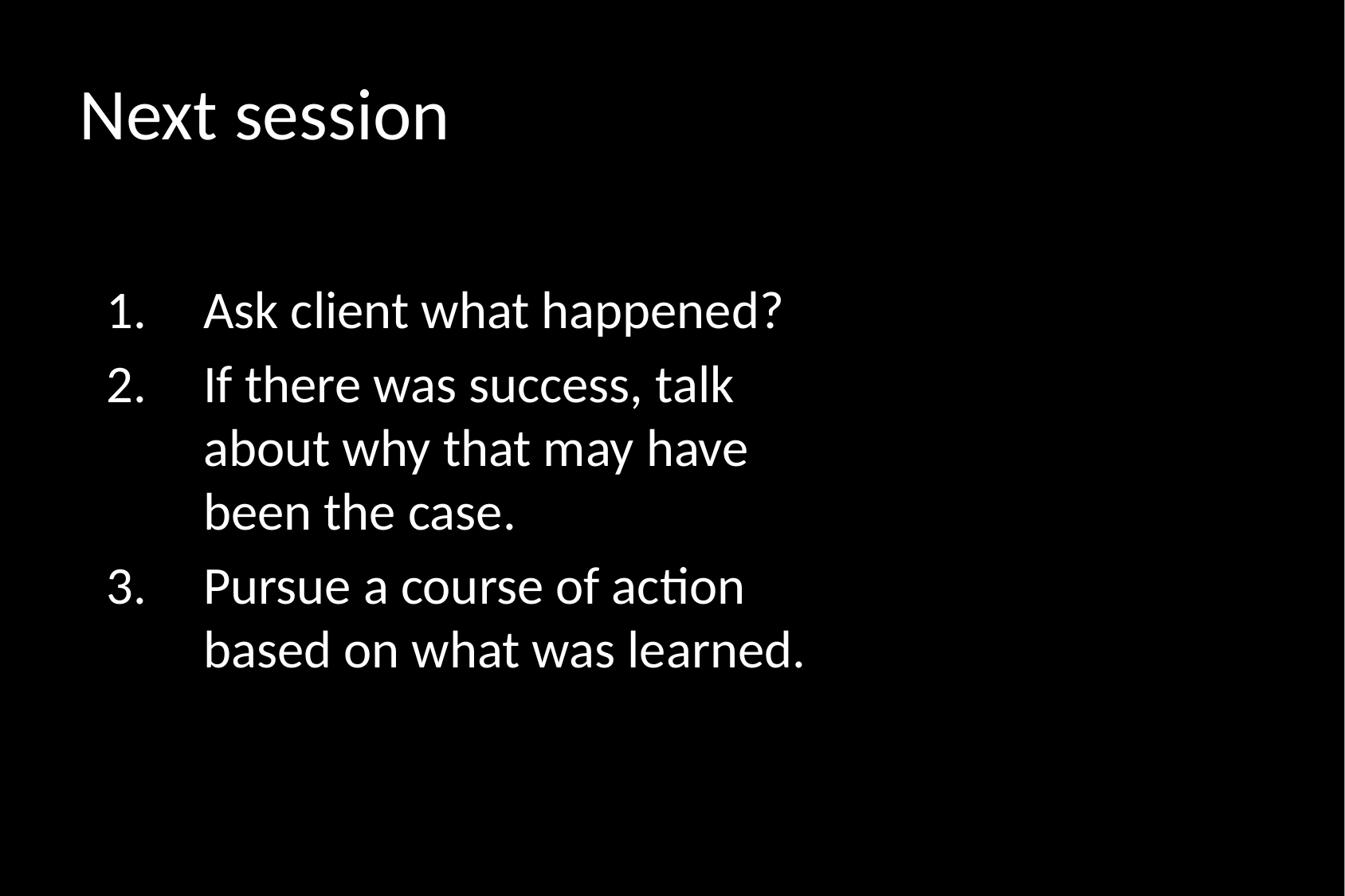

# Next session
Ask client what happened?
If there was success, talk about why that may have been the case.
Pursue a course of action based on what was learned.